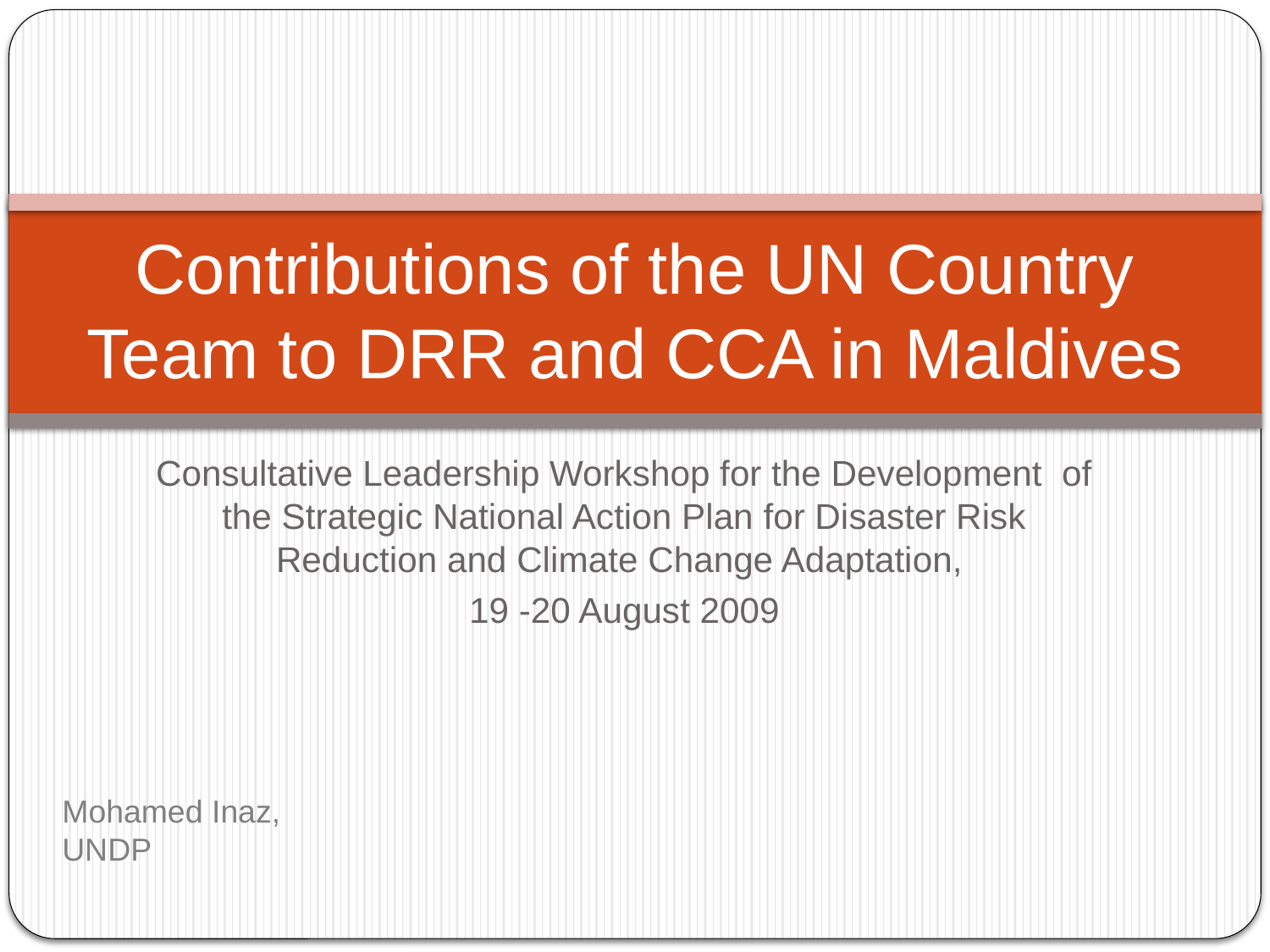

# Contributions of the UN Country Team to DRR and CCA in Maldives
Consultative Leadership Workshop for the Development  of the Strategic National Action Plan for Disaster Risk Reduction and Climate Change Adaptation,
19 -20 August 2009
Mohamed Inaz,
UNDP